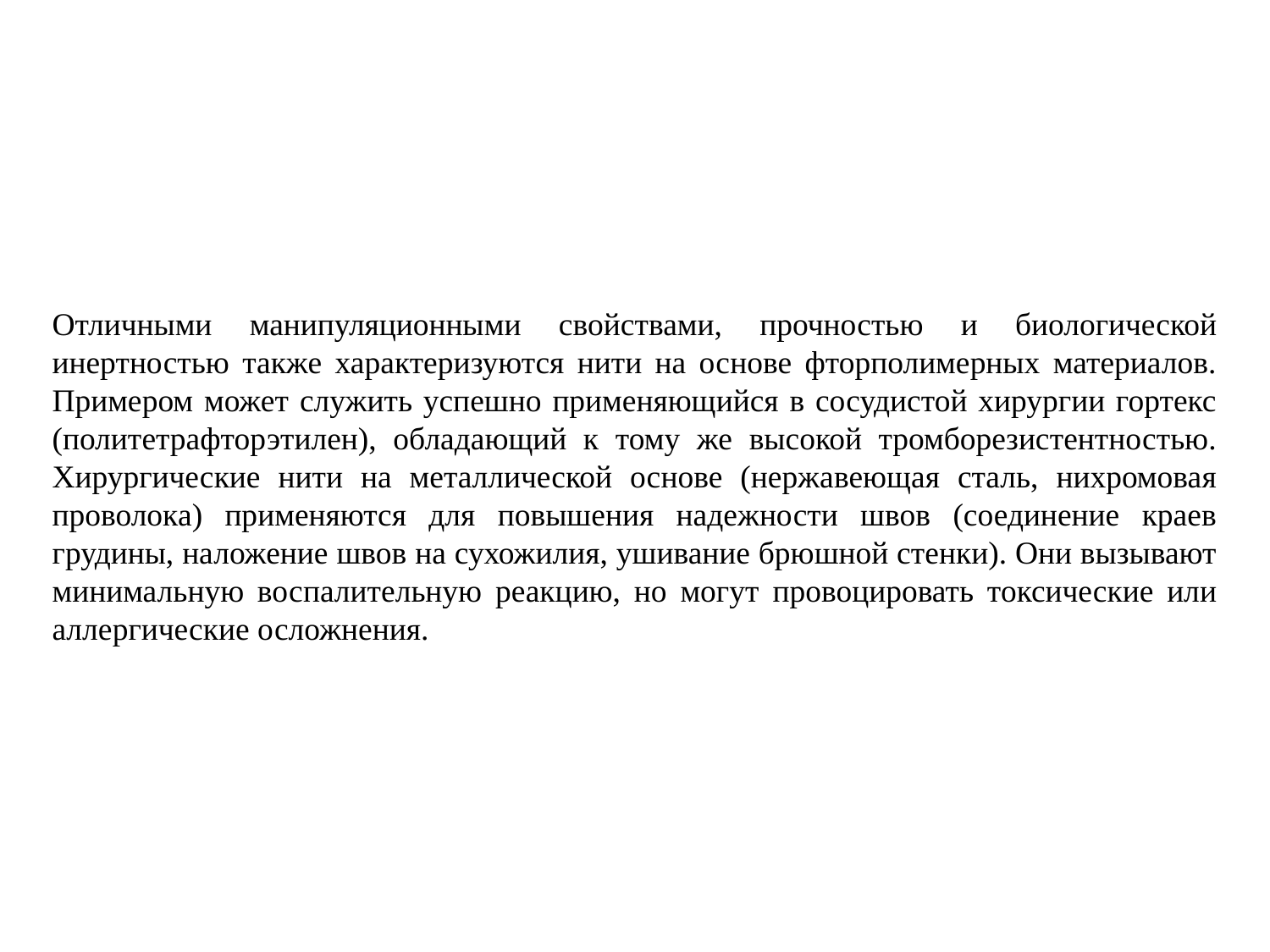

Отличными манипуляционными свойствами, прочностью и биологической инертностью также характеризуются нити на основе фторполимерных материалов. Примером может служить успешно применяющийся в сосудистой хирургии гортекс (политетрафторэтилен), обладающий к тому же высокой тромборезистентностью. Хирургические нити на металлической основе (нержавеющая сталь, нихромовая проволока) применяются для повышения надежности швов (соединение краев грудины, наложение швов на сухожилия, ушивание брюшной стенки). Они вызывают минимальную воспалительную реакцию, но могут провоцировать токсические или аллергические осложнения.